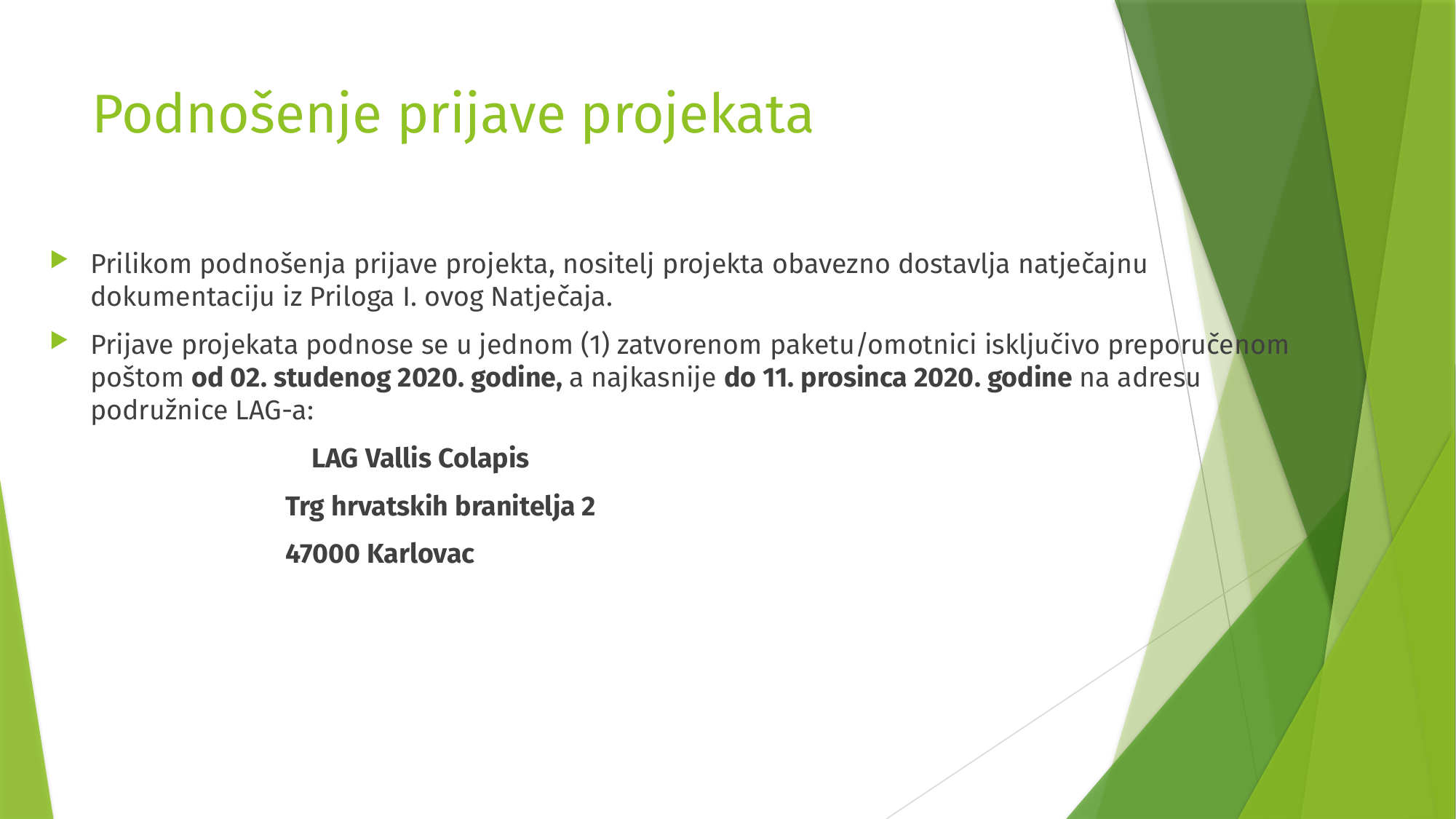

# Podnošenje prijave projekata
Prilikom podnošenja prijave projekta, nositelj projekta obavezno dostavlja natječajnu dokumentaciju iz Priloga I. ovog Natječaja.
Prijave projekata podnose se u jednom (1) zatvorenom paketu/omotnici isključivo preporučenom poštom od 02. studenog 2020. godine, a najkasnije do 11. prosinca 2020. godine na adresu podružnice LAG-a:
                                    LAG Vallis Colapis
                                    Trg hrvatskih branitelja 2
                                    47000 Karlovac